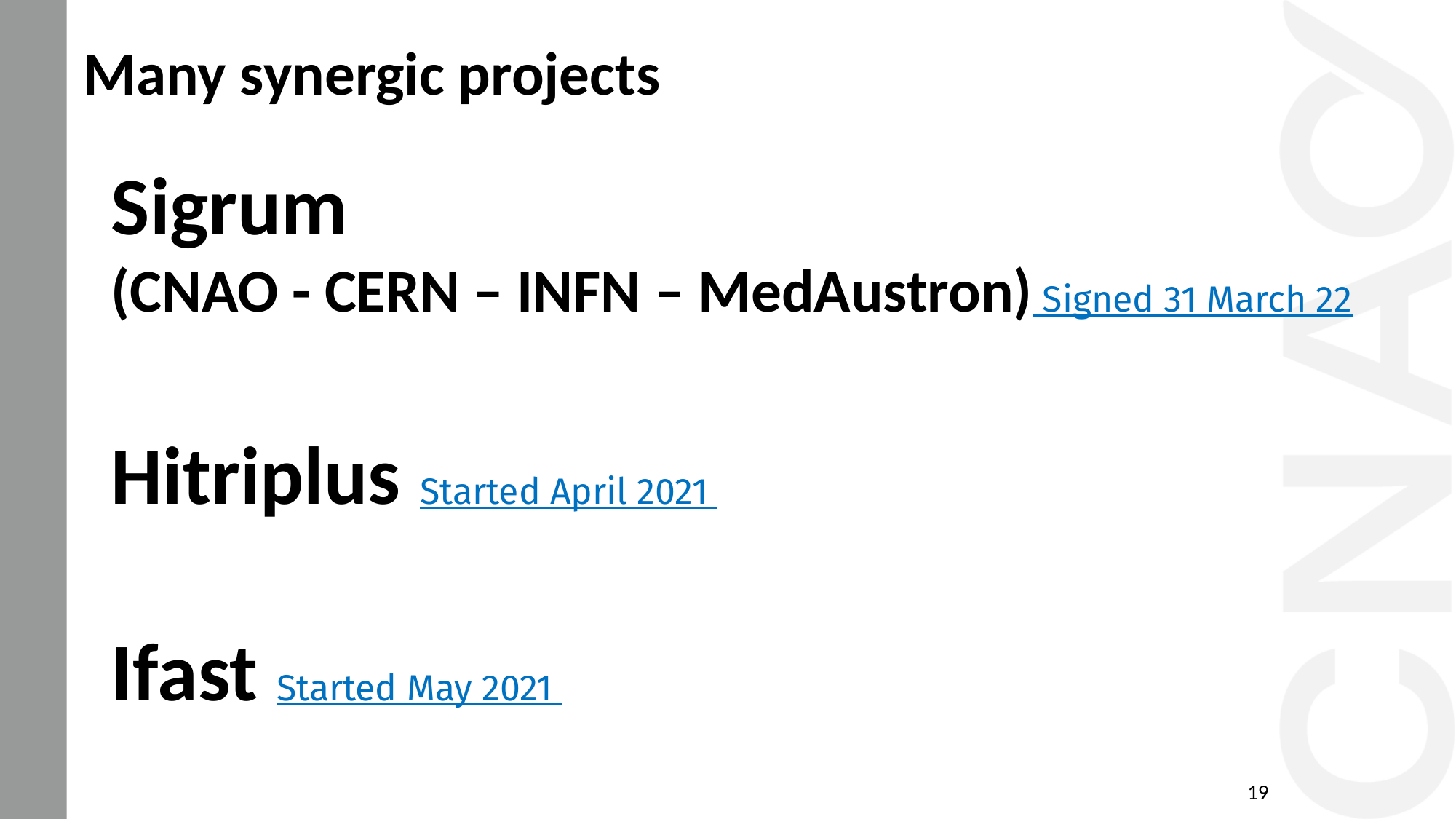

# Many synergic projects
Sigrum
(CNAO - CERN – INFN – MedAustron) Signed 31 March 22

Hitriplus Started April 2021

Ifast Started May 2021